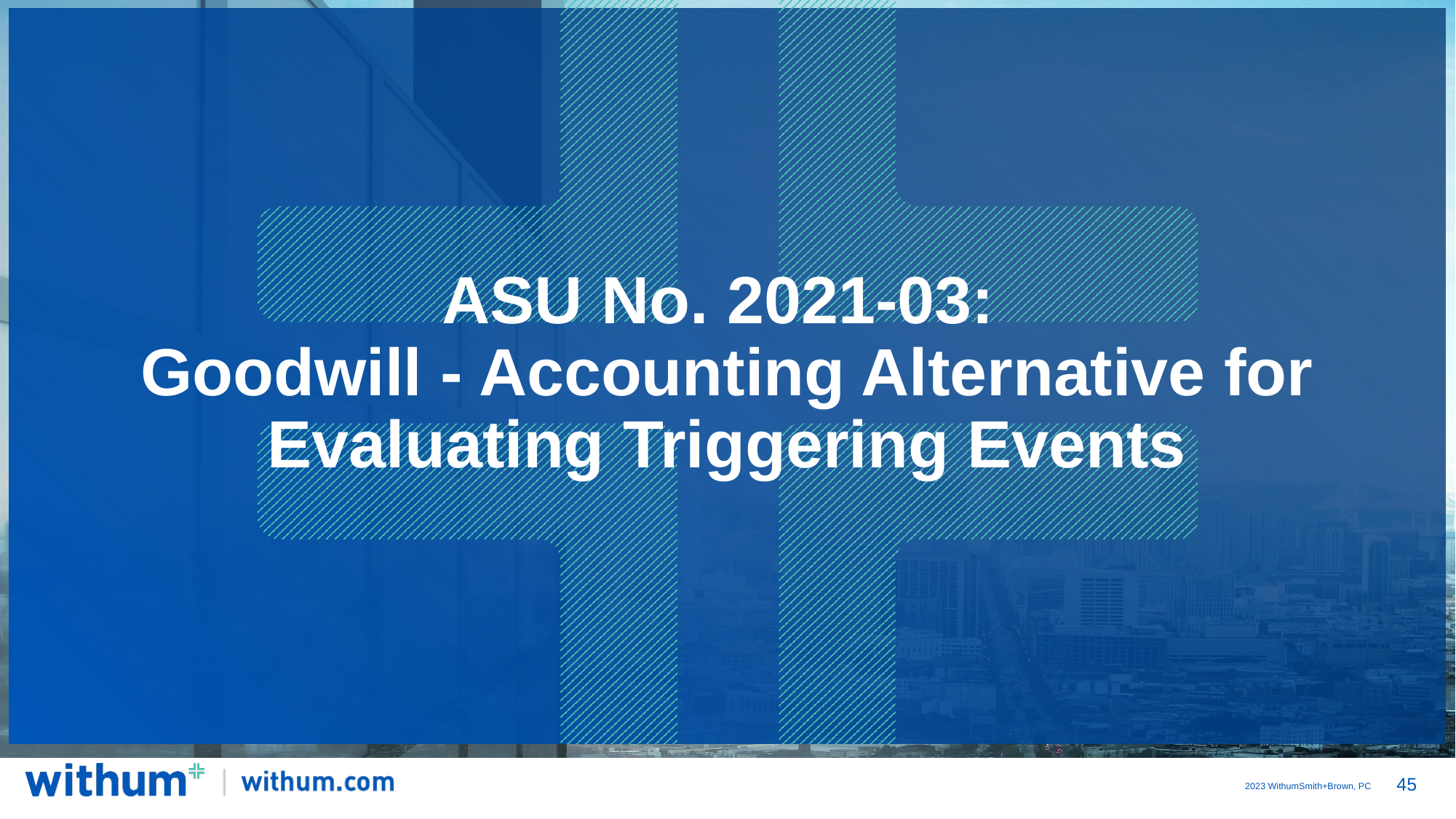

# ASU No. 2021-03: Goodwill - Accounting Alternative for Evaluating Triggering Events